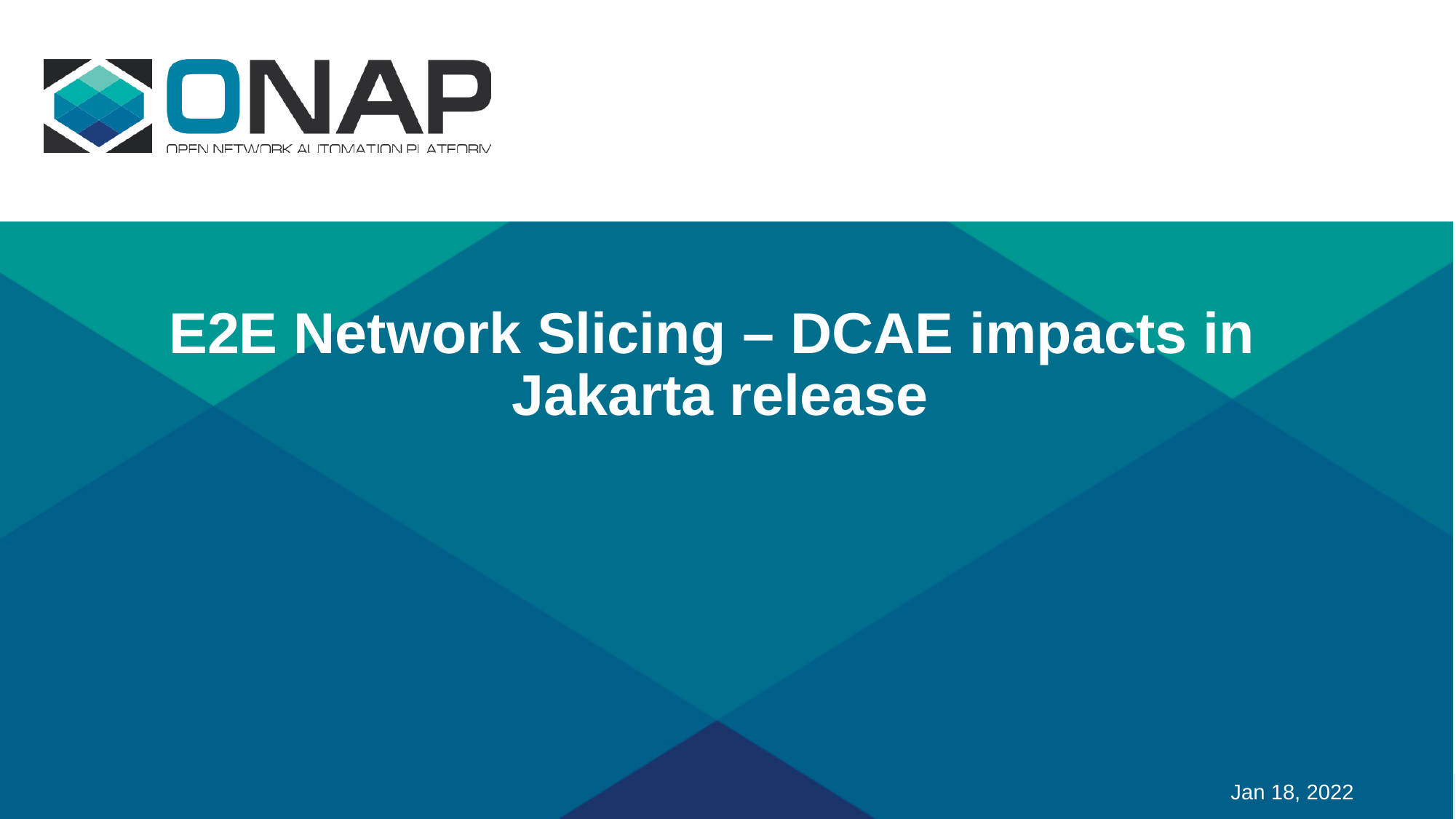

# E2E Network Slicing – DCAE impacts in Jakarta release

Jan 18, 2022